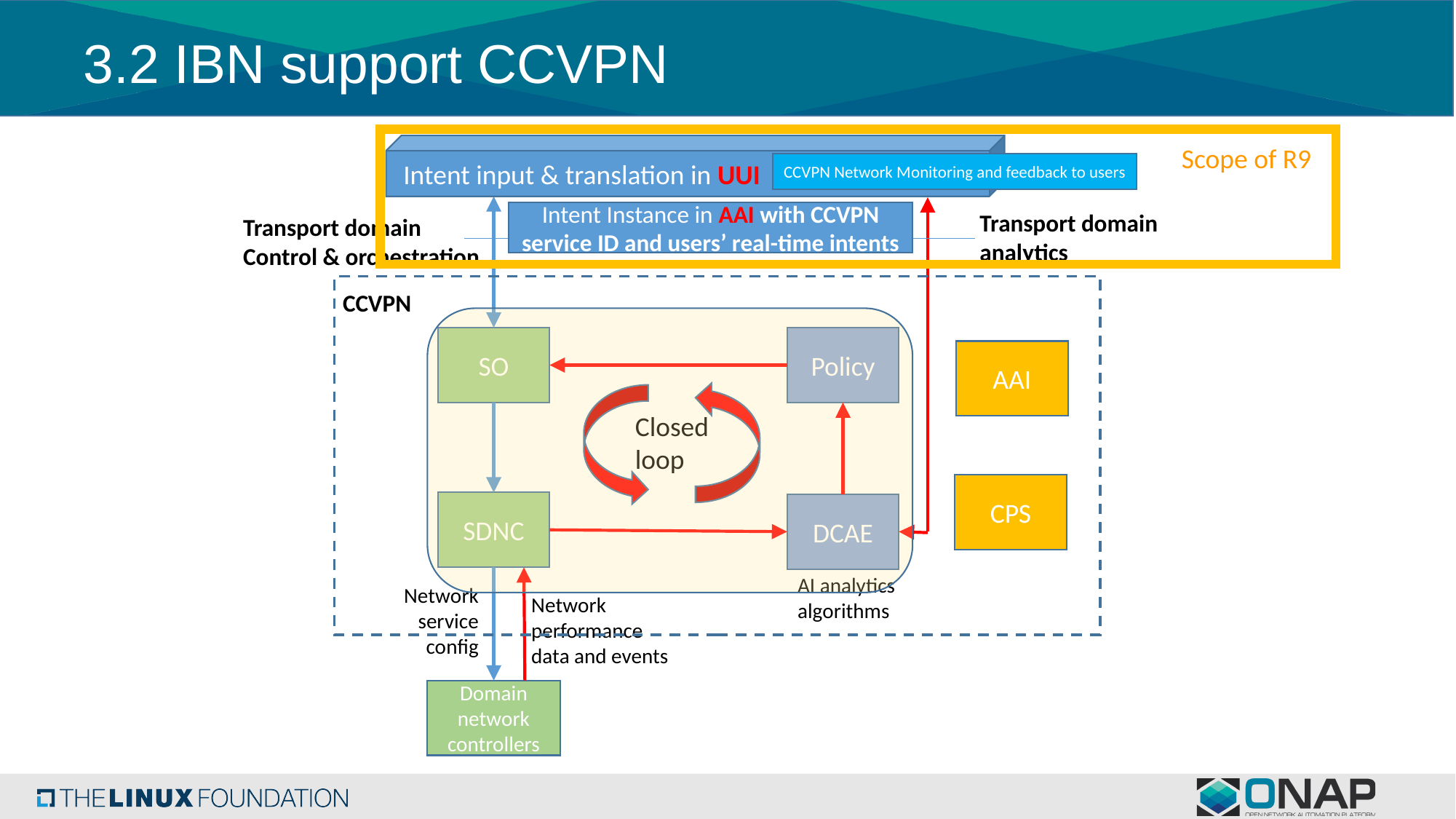

# 3.2 IBN support CCVPN

Intent input & translation in UUI                                1
Scope of R9
CCVPN Network Monitoring and feedback to users
Intent Instance in AAI with CCVPN service ID and users’ real-time intents
Transport domain analytics
Transport domain Control & orchestration

CCVPN

SO
Policy
AAI

Closed loop
CPS
SDNC
DCAE
AI analytics algorithms
Network service config
Network performance data and events
Domain network controllers